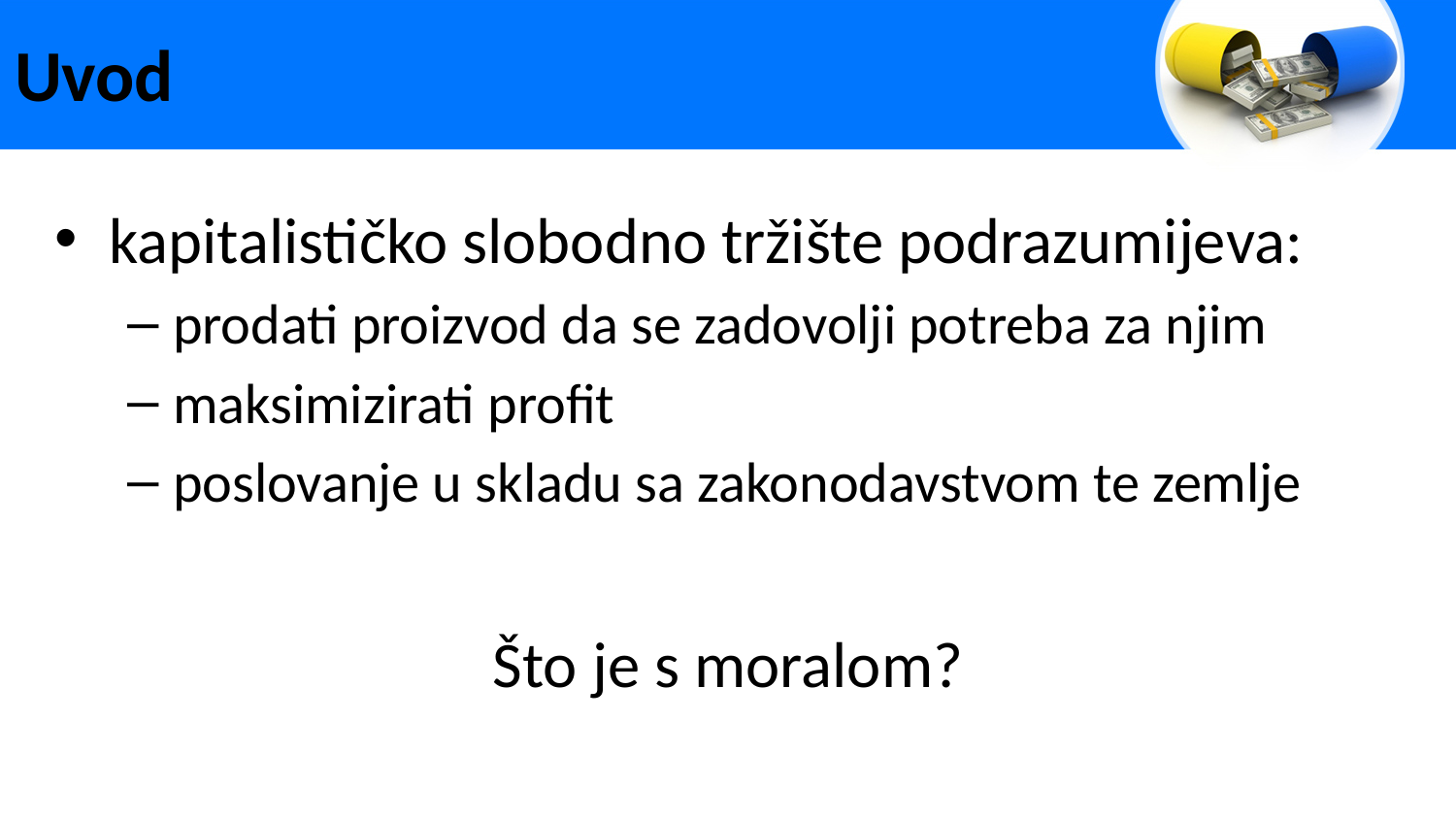

# Uvod
kapitalističko slobodno tržište podrazumijeva:
prodati proizvod da se zadovolji potreba za njim
maksimizirati profit
poslovanje u skladu sa zakonodavstvom te zemlje

Što je s moralom?